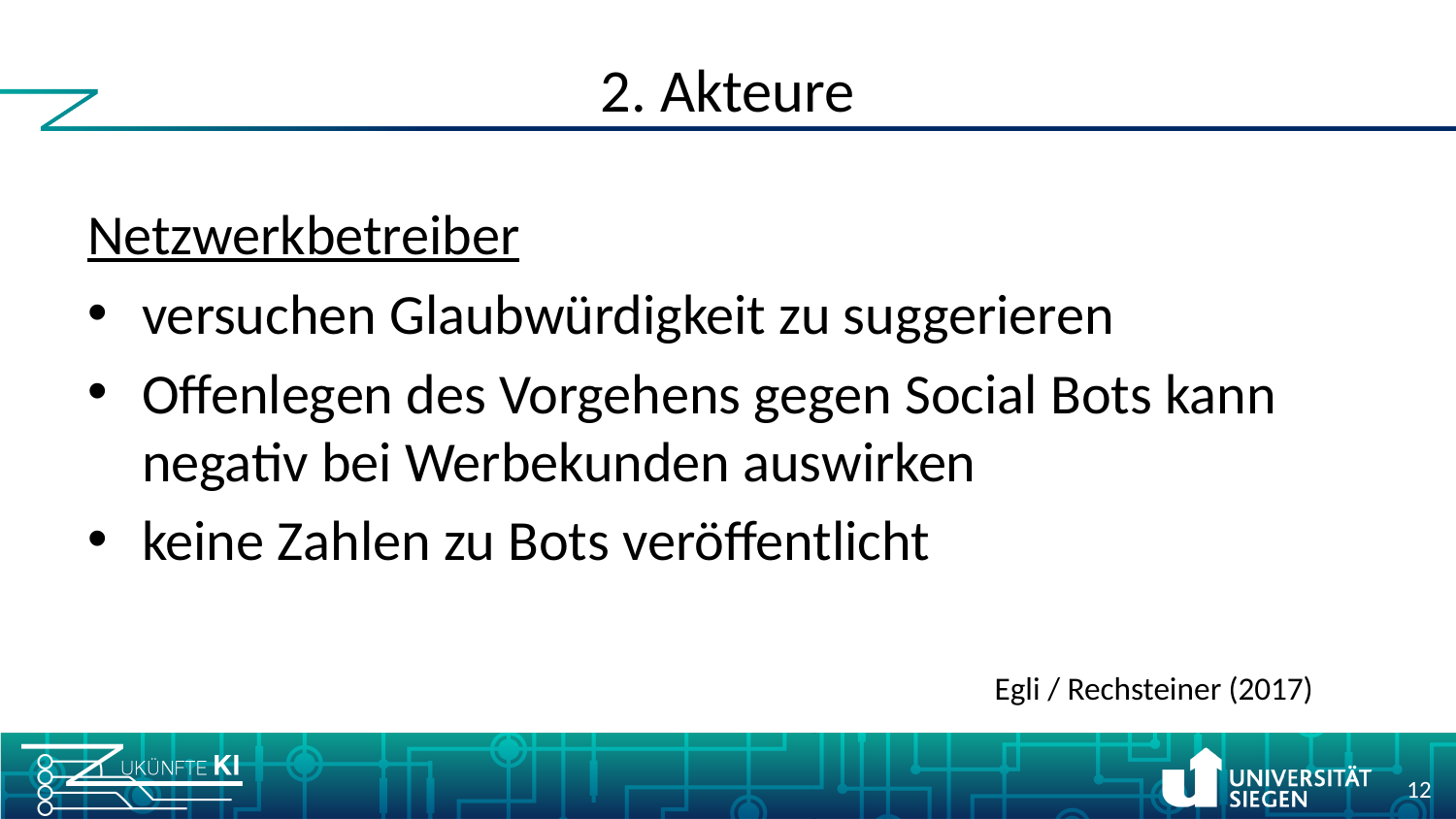

# 2. Akteure
Netzwerkbetreiber
versuchen Glaubwürdigkeit zu suggerieren
Offenlegen des Vorgehens gegen Social Bots kann negativ bei Werbekunden auswirken
keine Zahlen zu Bots veröffentlicht
Egli / Rechsteiner (2017)
12